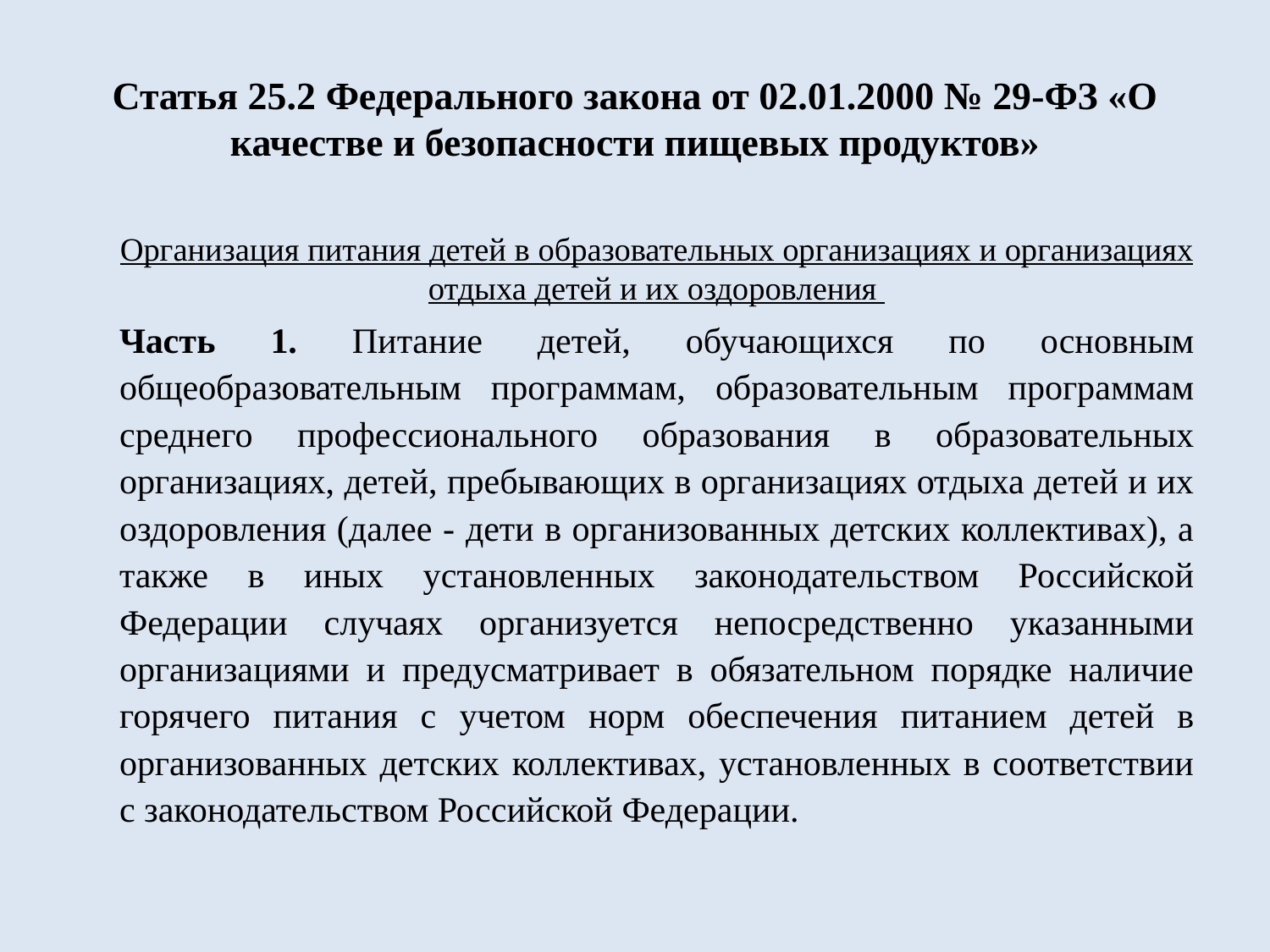

# Статья 25.2 Федерального закона от 02.01.2000 № 29-ФЗ «О качестве и безопасности пищевых продуктов»
Организация питания детей в образовательных организациях и организациях отдыха детей и их оздоровления
Часть 1. Питание детей, обучающихся по основным общеобразовательным программам, образовательным программам среднего профессионального образования в образовательных организациях, детей, пребывающих в организациях отдыха детей и их оздоровления (далее - дети в организованных детских коллективах), а также в иных установленных законодательством Российской Федерации случаях организуется непосредственно указанными организациями и предусматривает в обязательном порядке наличие горячего питания с учетом норм обеспечения питанием детей в организованных детских коллективах, установленных в соответствии с законодательством Российской Федерации.